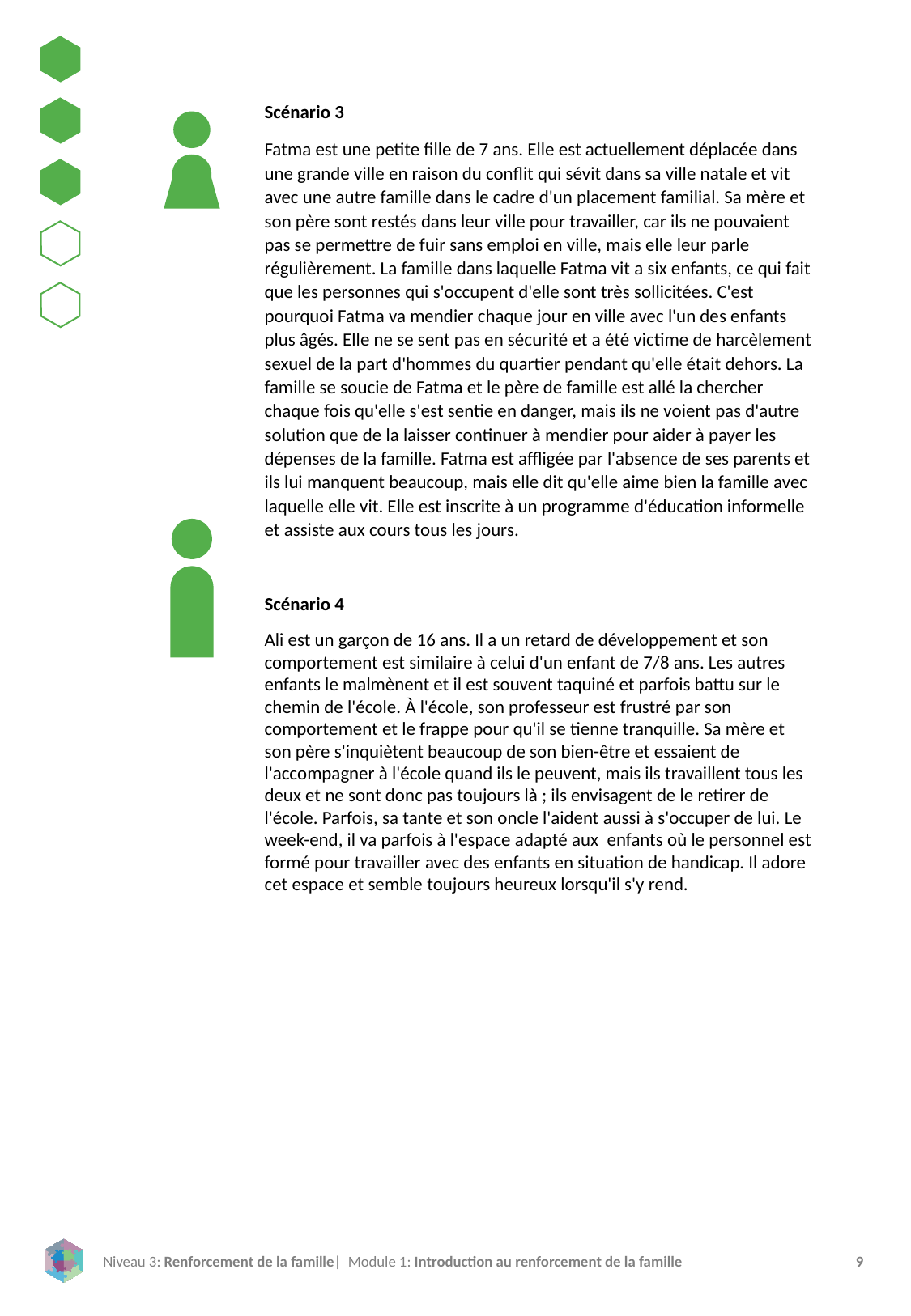

Scénario 3
Fatma est une petite fille de 7 ans. Elle est actuellement déplacée dans une grande ville en raison du conflit qui sévit dans sa ville natale et vit avec une autre famille dans le cadre d'un placement familial. Sa mère et son père sont restés dans leur ville pour travailler, car ils ne pouvaient pas se permettre de fuir sans emploi en ville, mais elle leur parle régulièrement. La famille dans laquelle Fatma vit a six enfants, ce qui fait que les personnes qui s'occupent d'elle sont très sollicitées. C'est pourquoi Fatma va mendier chaque jour en ville avec l'un des enfants plus âgés. Elle ne se sent pas en sécurité et a été victime de harcèlement sexuel de la part d'hommes du quartier pendant qu'elle était dehors. La famille se soucie de Fatma et le père de famille est allé la chercher chaque fois qu'elle s'est sentie en danger, mais ils ne voient pas d'autre solution que de la laisser continuer à mendier pour aider à payer les dépenses de la famille. Fatma est affligée par l'absence de ses parents et ils lui manquent beaucoup, mais elle dit qu'elle aime bien la famille avec laquelle elle vit. Elle est inscrite à un programme d'éducation informelle et assiste aux cours tous les jours.

Scénario 4
Ali est un garçon de 16 ans. Il a un retard de développement et son comportement est similaire à celui d'un enfant de 7/8 ans. Les autres enfants le malmènent et il est souvent taquiné et parfois battu sur le chemin de l'école. À l'école, son professeur est frustré par son comportement et le frappe pour qu'il se tienne tranquille. Sa mère et son père s'inquiètent beaucoup de son bien-être et essaient de l'accompagner à l'école quand ils le peuvent, mais ils travaillent tous les deux et ne sont donc pas toujours là ; ils envisagent de le retirer de l'école. Parfois, sa tante et son oncle l'aident aussi à s'occuper de lui. Le week-end, il va parfois à l'espace adapté aux  enfants où le personnel est formé pour travailler avec des enfants en situation de handicap. Il adore cet espace et semble toujours heureux lorsqu'il s'y rend.